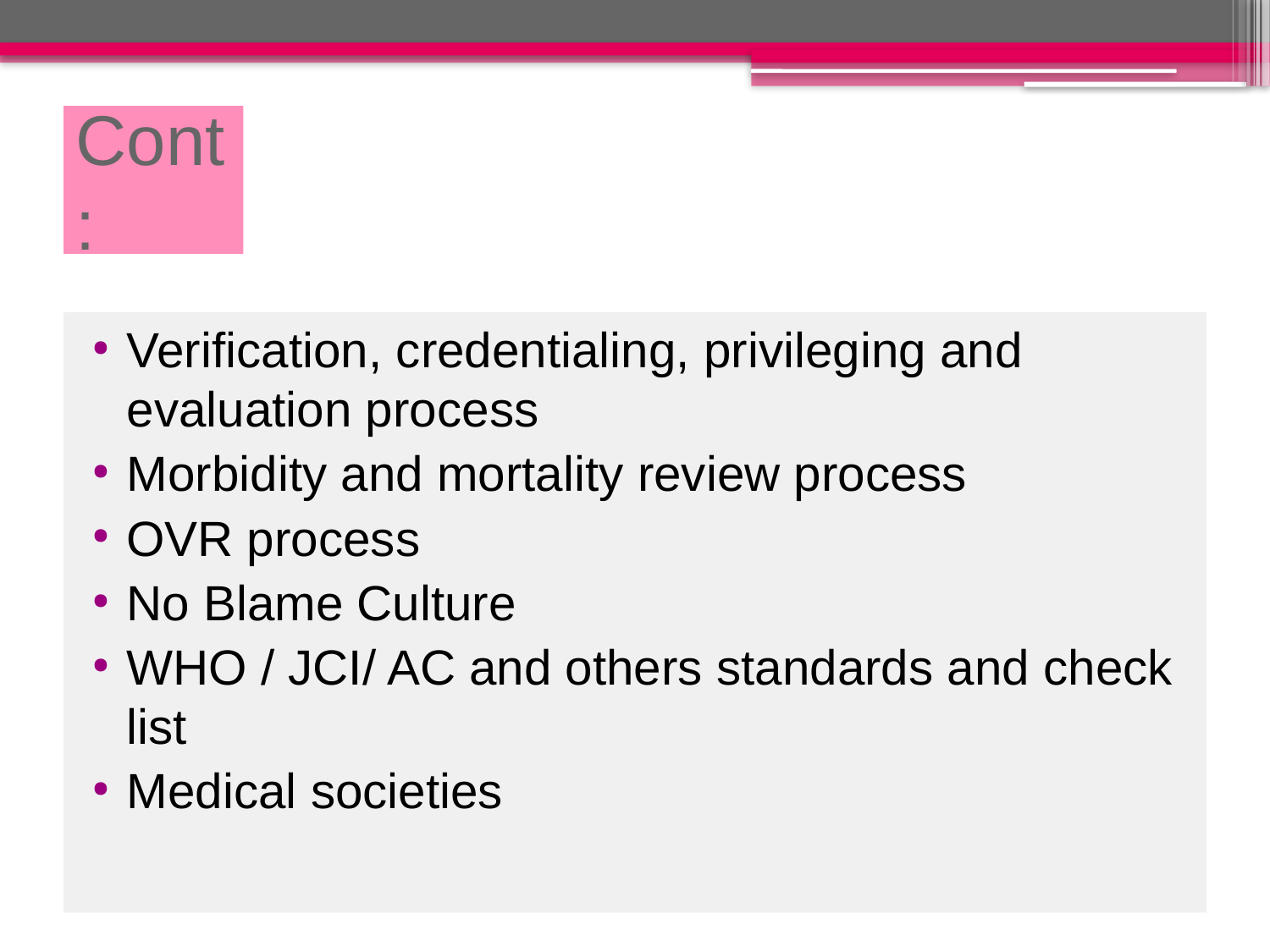

# Cont:
Verification, credentialing, privileging and evaluation process
Morbidity and mortality review process
OVR process
No Blame Culture
WHO / JCI/ AC and others standards and check list
Medical societies